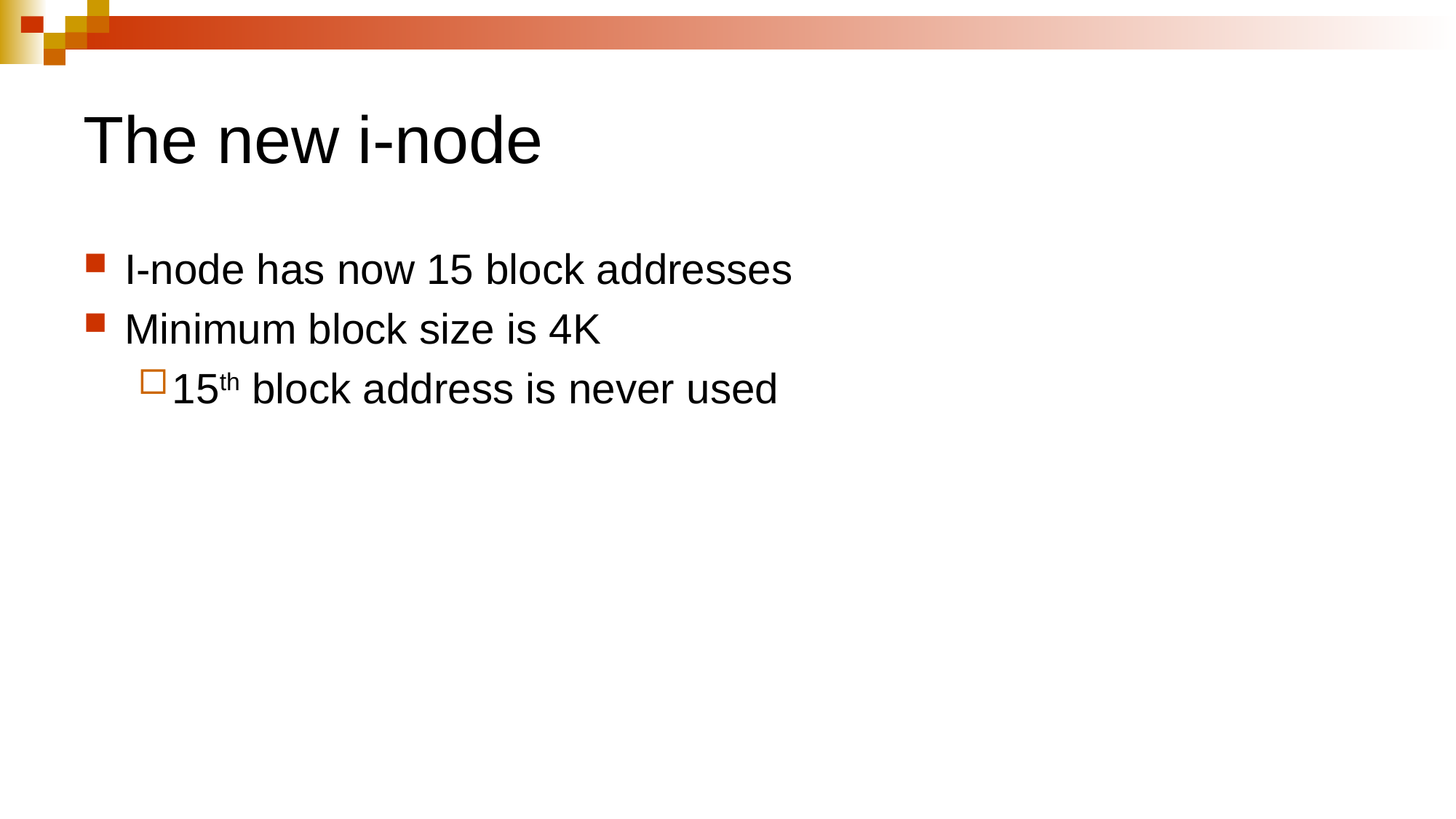

# The new i-node
I-node has now 15 block addresses
Minimum block size is 4K
15th block address is never used